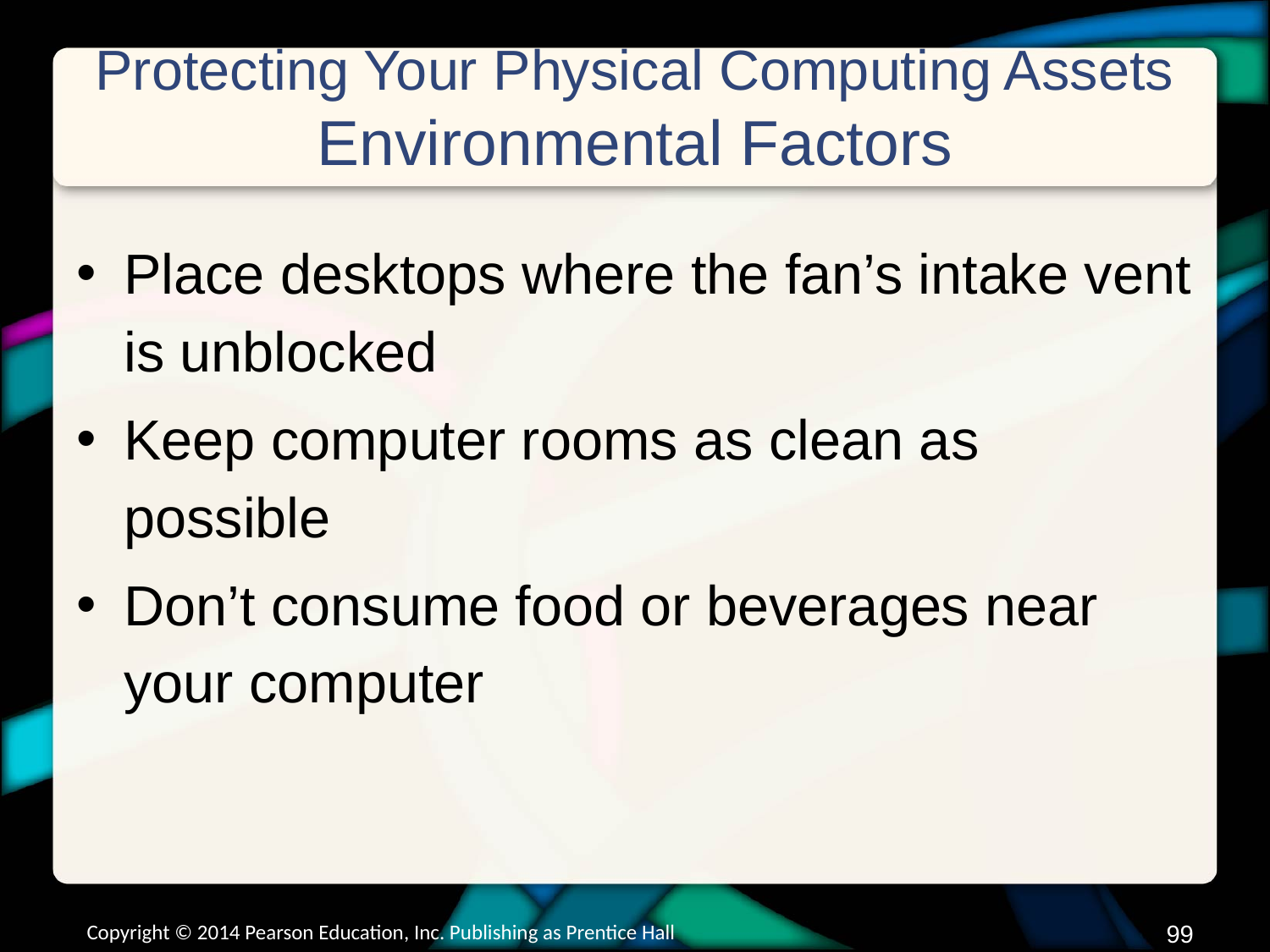

# Protecting Your Physical Computing Assets Environmental Factors
Place desktops where the fan’s intake vent is unblocked
Keep computer rooms as clean as possible
Don’t consume food or beverages near your computer
Copyright © 2014 Pearson Education, Inc. Publishing as Prentice Hall
99